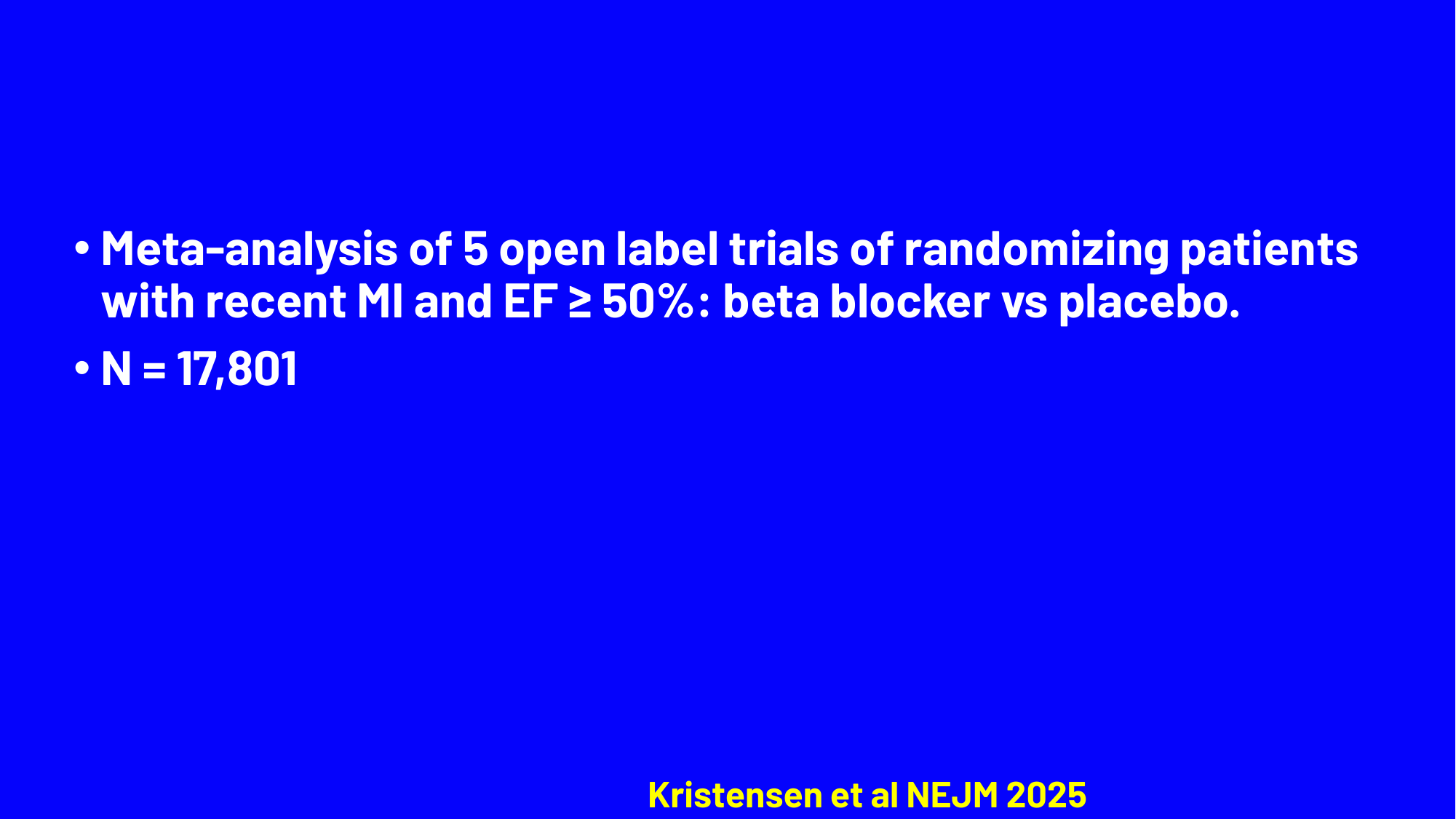

#
Meta-analysis of 5 open label trials of randomizing patients with recent MI and EF ≥ 50%: beta blocker vs placebo.
N = 17,801
Kristensen et al NEJM 2025